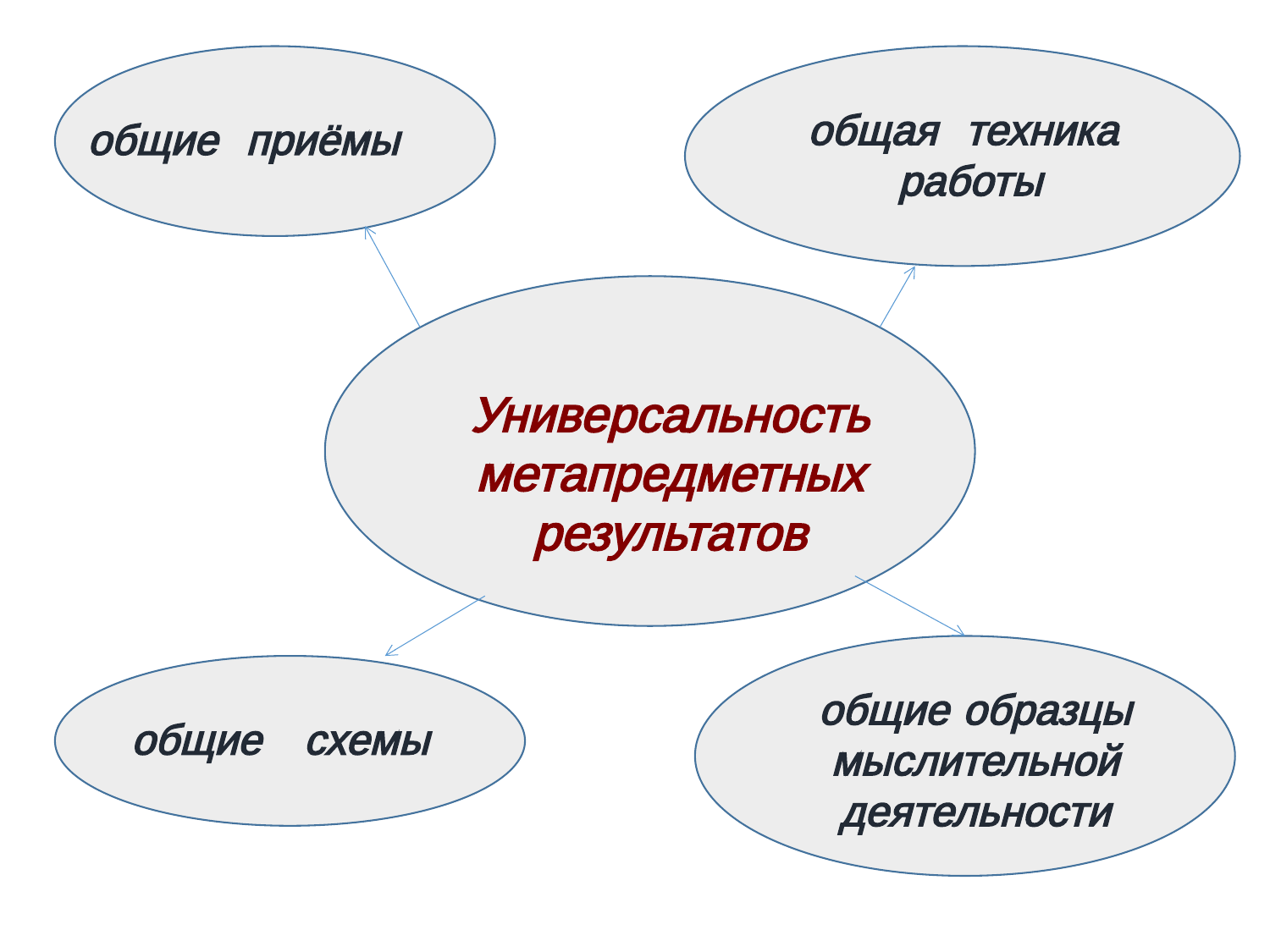

общая  техника
работы
общие  приёмы

Универсальность метапредметных результатов

общие образцы мыслительной деятельности
общие   схемы